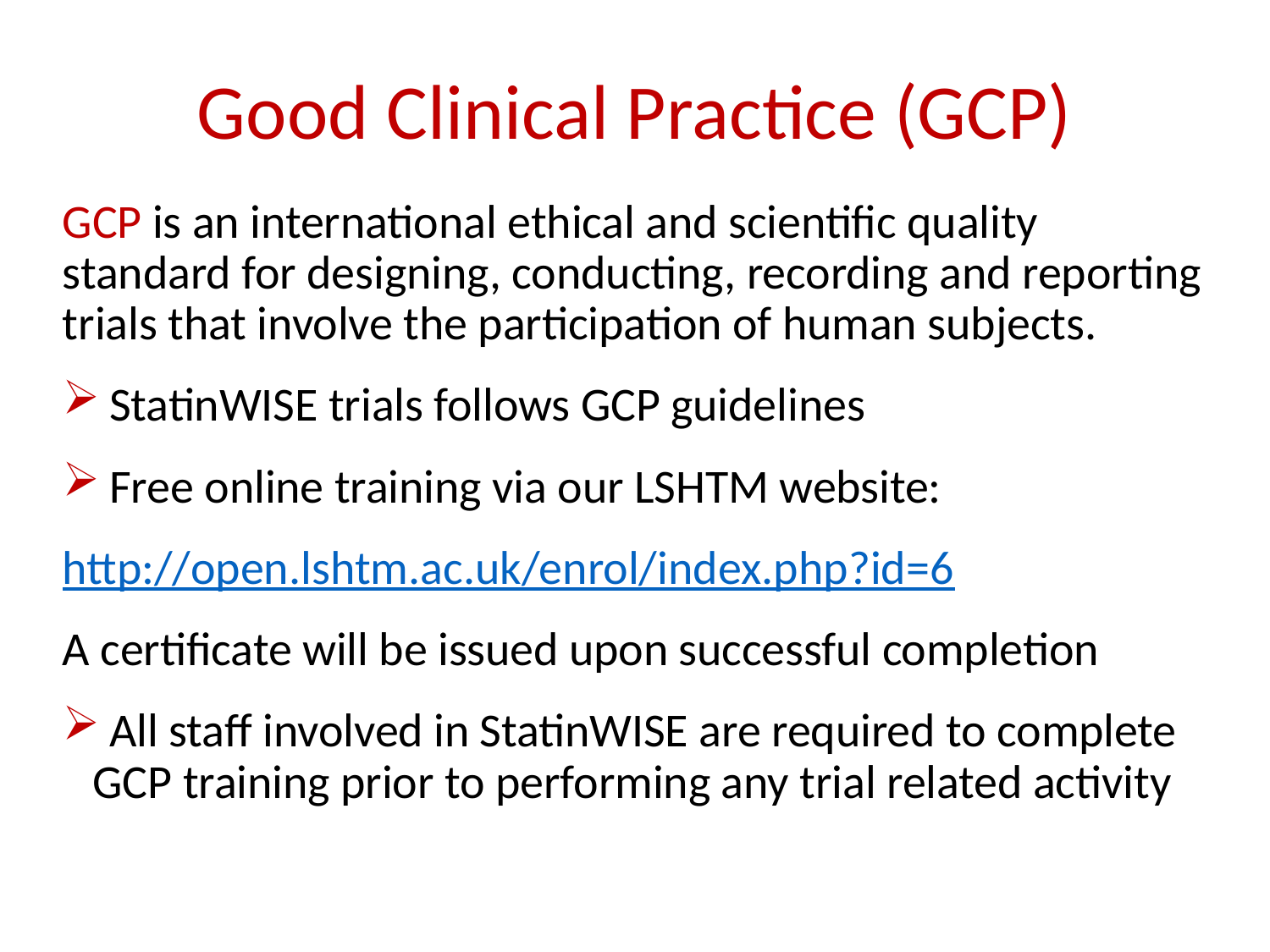

# Good Clinical Practice (GCP)
GCP is an international ethical and scientific quality standard for designing, conducting, recording and reporting trials that involve the participation of human subjects.
 StatinWISE trials follows GCP guidelines
 Free online training via our LSHTM website:
http://open.lshtm.ac.uk/enrol/index.php?id=6
A certificate will be issued upon successful completion
 All staff involved in StatinWISE are required to complete GCP training prior to performing any trial related activity